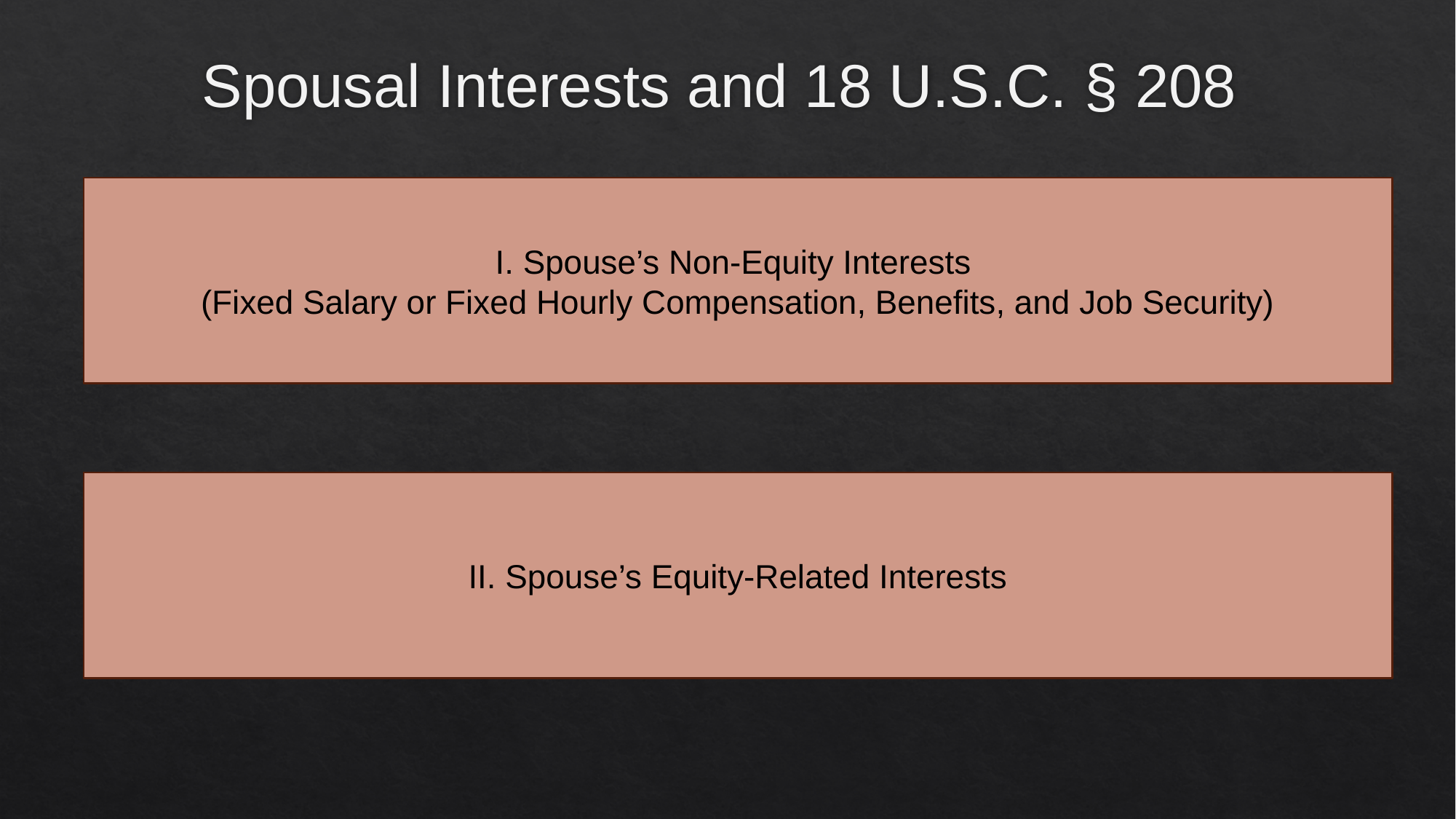

# Spousal Interests and 18 U.S.C. § 208
I. Spouse’s Non-Equity Interests
(Fixed Salary or Fixed Hourly Compensation, Benefits, and Job Security)
II. Spouse’s Equity-Related Interests